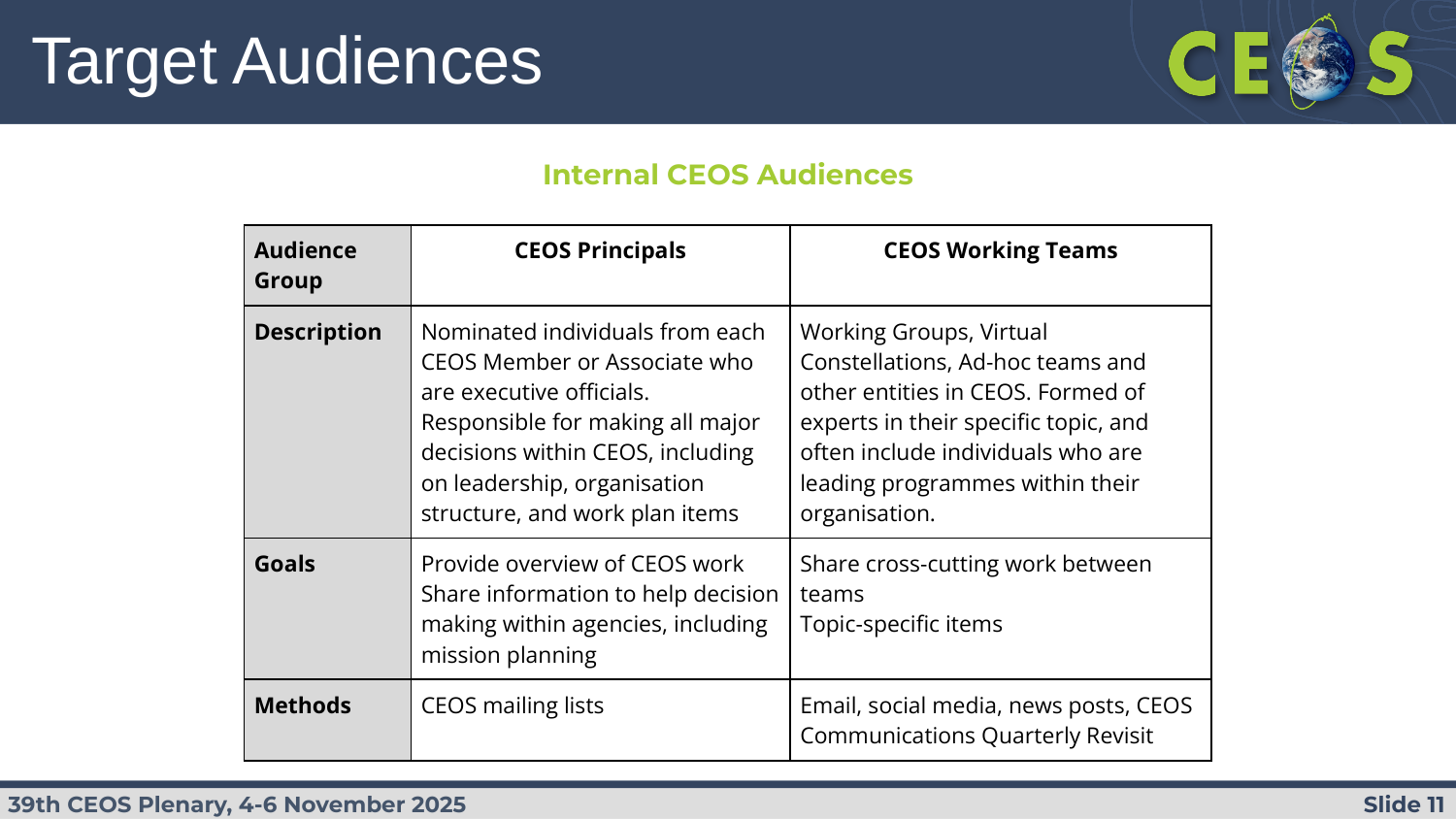

# Target Audiences
Internal CEOS Audiences
| Audience Group | CEOS Principals | CEOS Working Teams |
| --- | --- | --- |
| Description | Nominated individuals from each CEOS Member or Associate who are executive officials. Responsible for making all major decisions within CEOS, including on leadership, organisation structure, and work plan items | Working Groups, Virtual Constellations, Ad-hoc teams and other entities in CEOS. Formed of experts in their specific topic, and often include individuals who are leading programmes within their organisation. |
| Goals | Provide overview of CEOS work Share information to help decision making within agencies, including mission planning | Share cross-cutting work between teams Topic-specific items |
| Methods | CEOS mailing lists | Email, social media, news posts, CEOS Communications Quarterly Revisit |